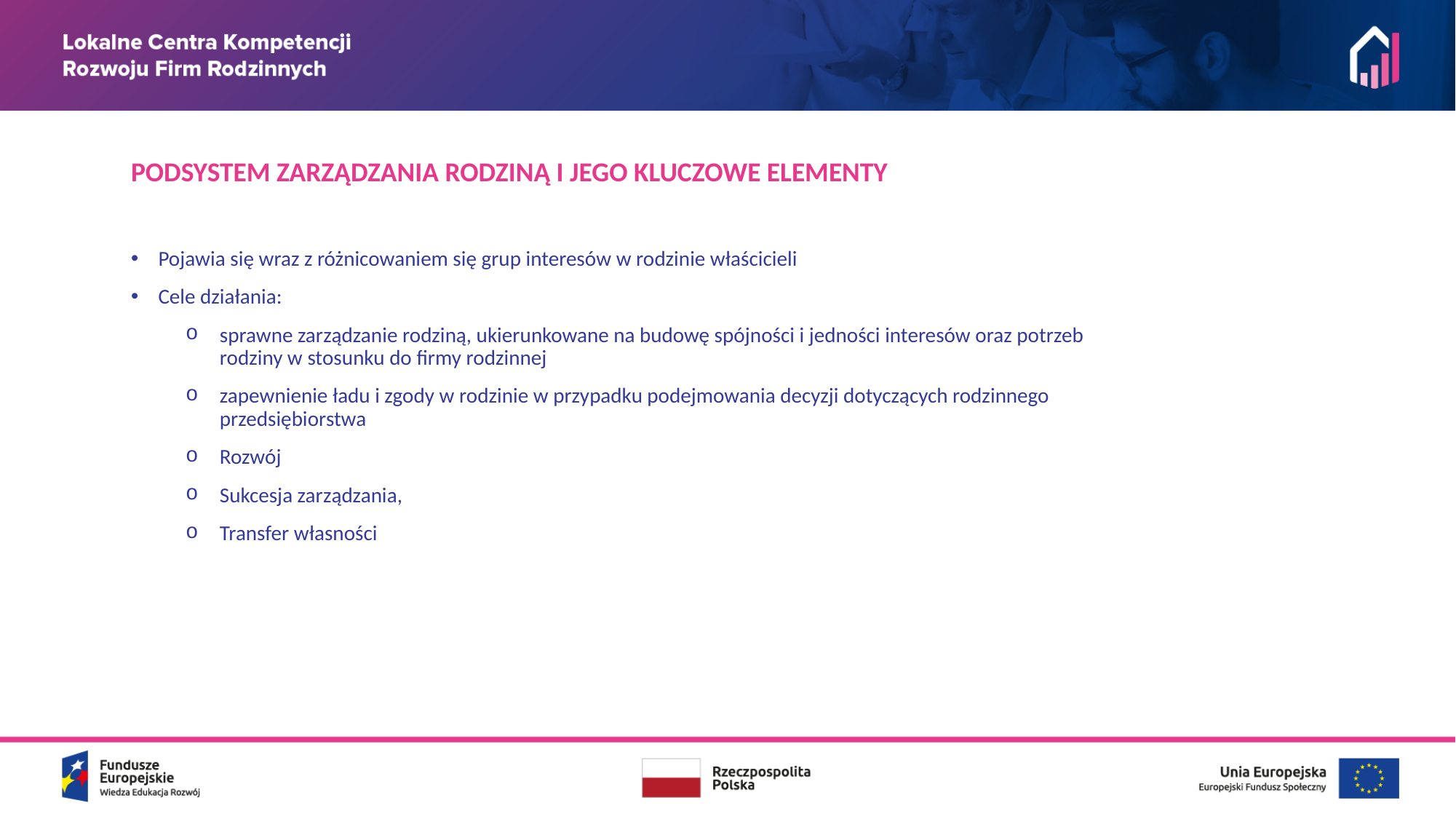

PODSYSTEM ZARZĄDZANIA RODZINĄ I JEGO KLUCZOWE ELEMENTY

Pojawia się wraz z różnicowaniem się grup interesów w rodzinie właścicieli
Cele działania:
sprawne zarządzanie rodziną, ukierunkowane na budowę spójności i jedności interesów oraz potrzeb rodziny w stosunku do firmy rodzinnej
zapewnienie ładu i zgody w rodzinie w przypadku podejmowania decyzji dotyczących rodzinnego przedsiębiorstwa
Rozwój
Sukcesja zarządzania,
Transfer własności